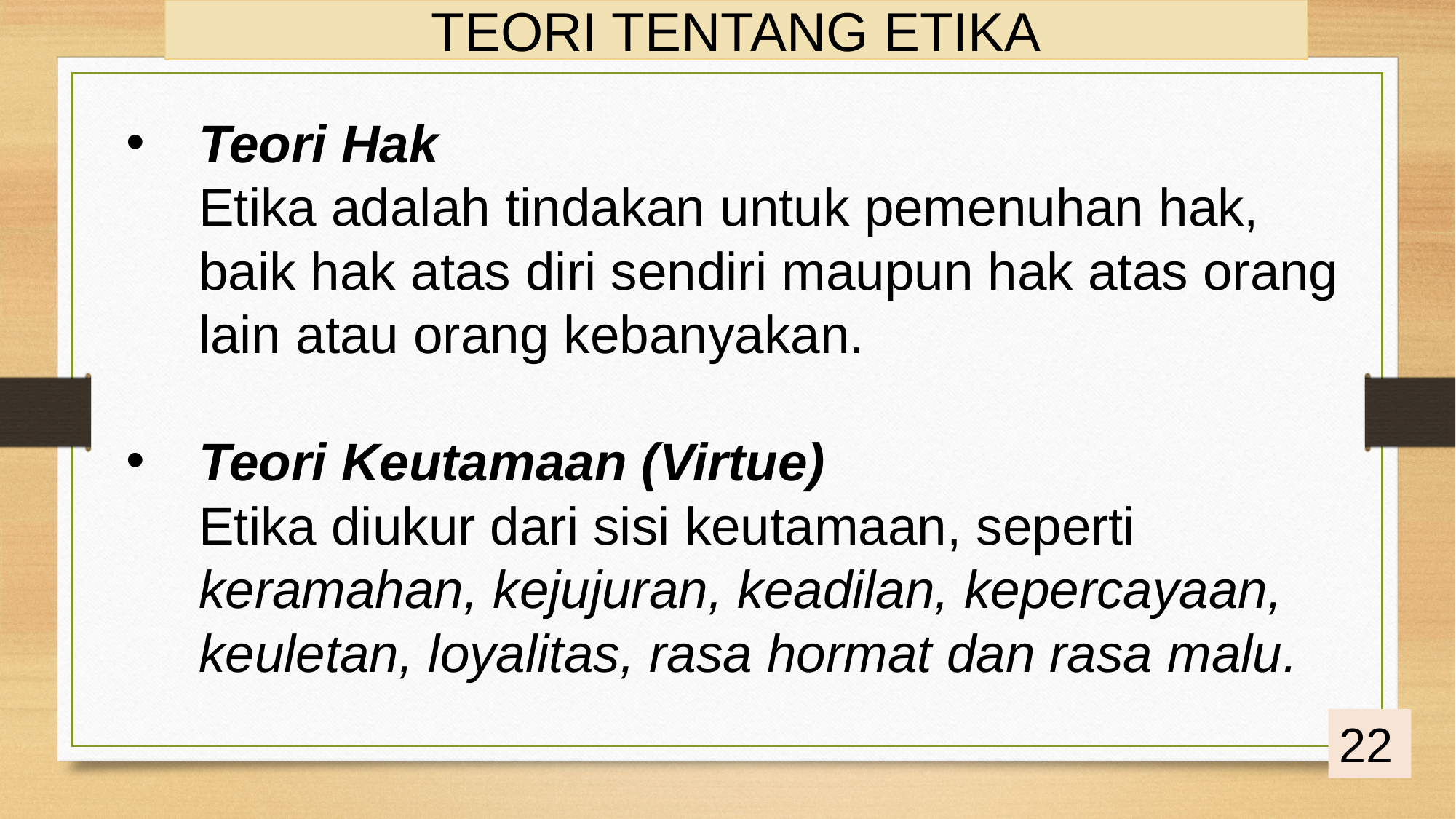

TEORI TENTANG ETIKA
Teori Hak
	Etika adalah tindakan untuk pemenuhan hak, baik hak atas diri sendiri maupun hak atas orang lain atau orang kebanyakan.

Teori Keutamaan (Virtue)
	Etika diukur dari sisi keutamaan, seperti keramahan, kejujuran, keadilan, kepercayaan, keuletan, loyalitas, rasa hormat dan rasa malu.
22